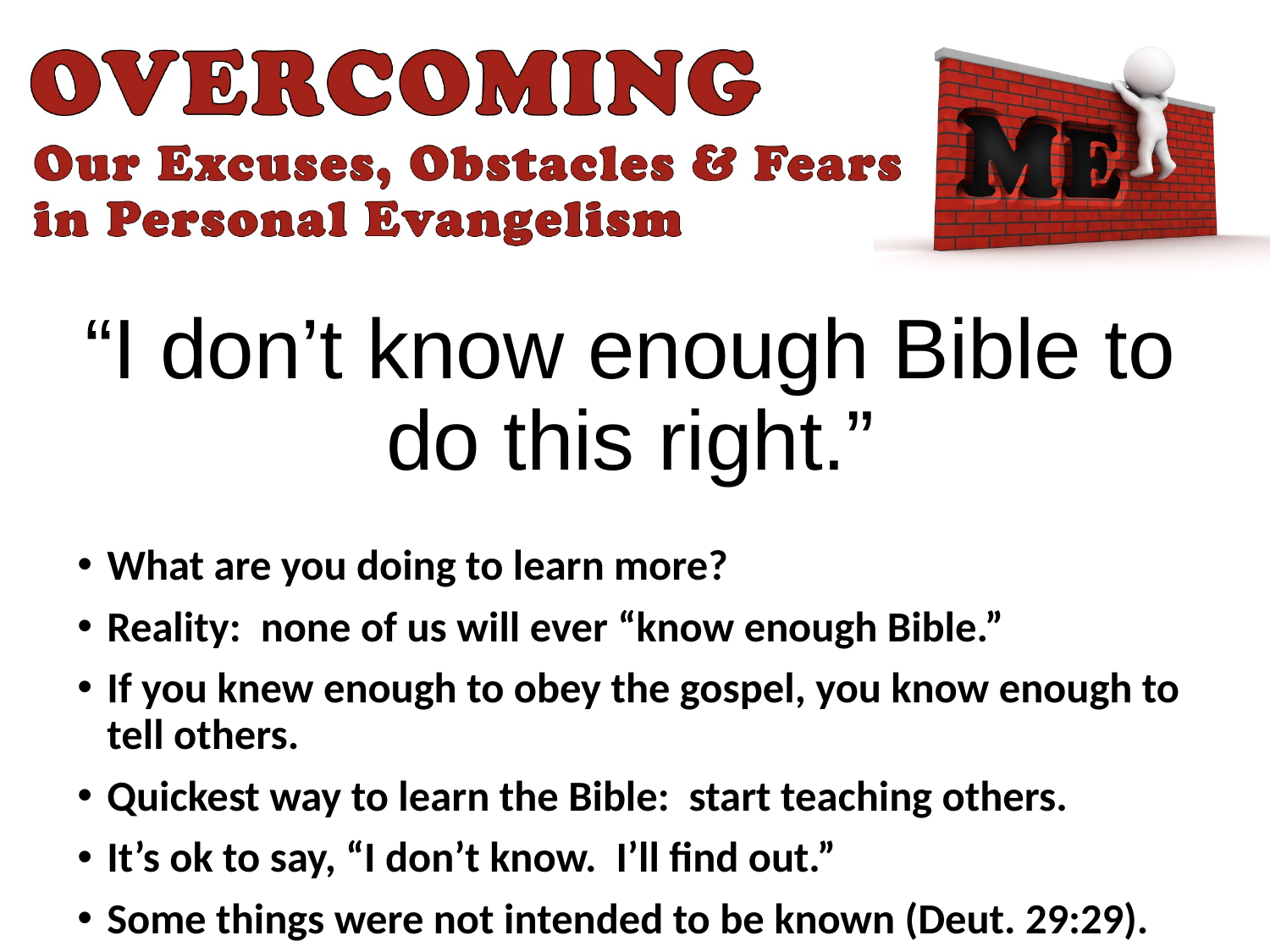

# “I don’t know enough Bible to do this right.”
What are you doing to learn more?
Reality:  none of us will ever “know enough Bible.”
If you knew enough to obey the gospel, you know enough to tell others.
Quickest way to learn the Bible:  start teaching others.
It’s ok to say, “I don’t know.  I’ll find out.”
Some things were not intended to be known (Deut. 29:29).